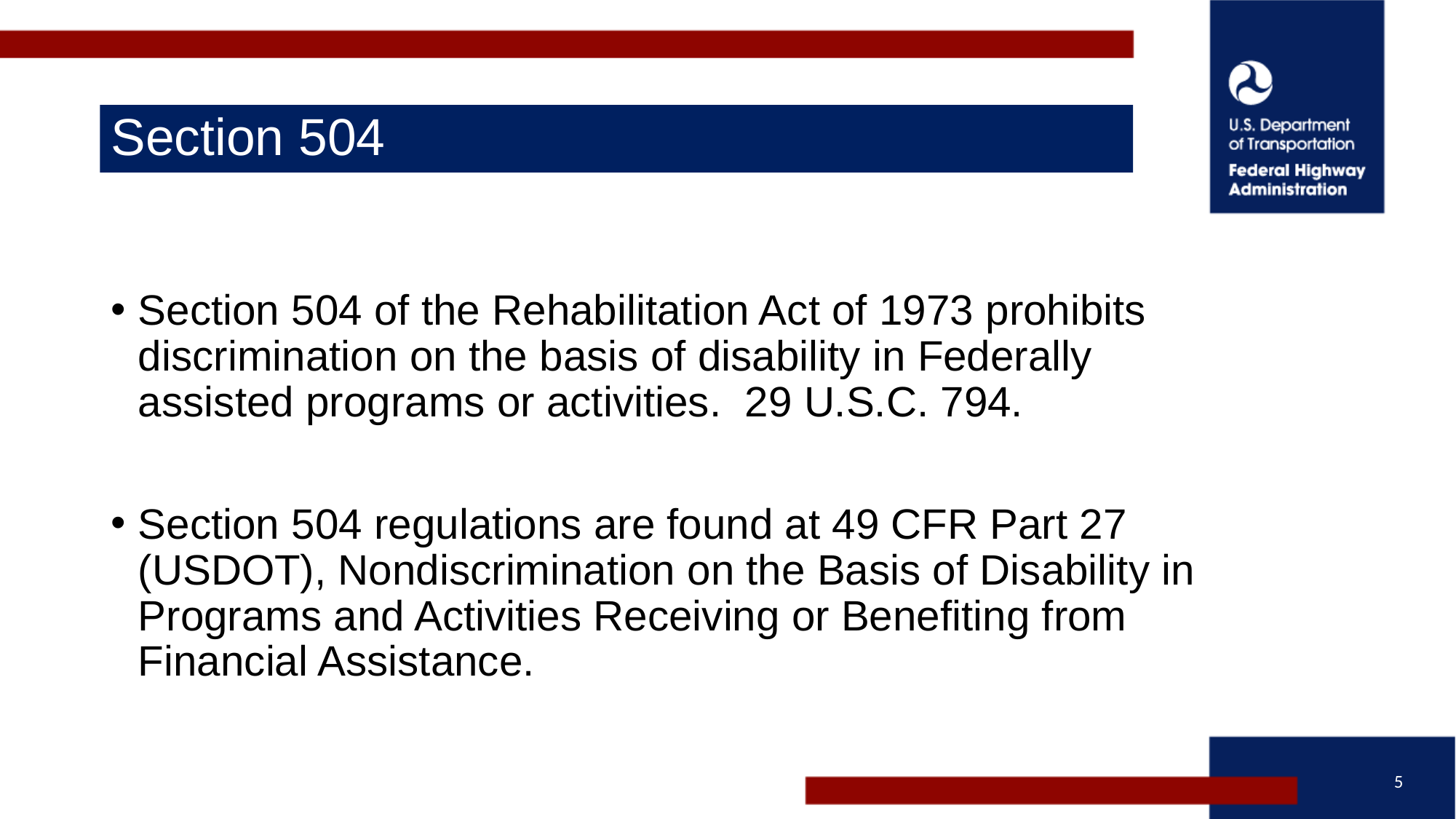

# Section 504
Section 504 of the Rehabilitation Act of 1973 prohibits discrimination on the basis of disability in Federally assisted programs or activities.  29 U.S.C. 794.

Section 504 regulations are found at 49 CFR Part 27 (USDOT), Nondiscrimination on the Basis of Disability in Programs and Activities Receiving or Benefiting from Financial Assistance.
5